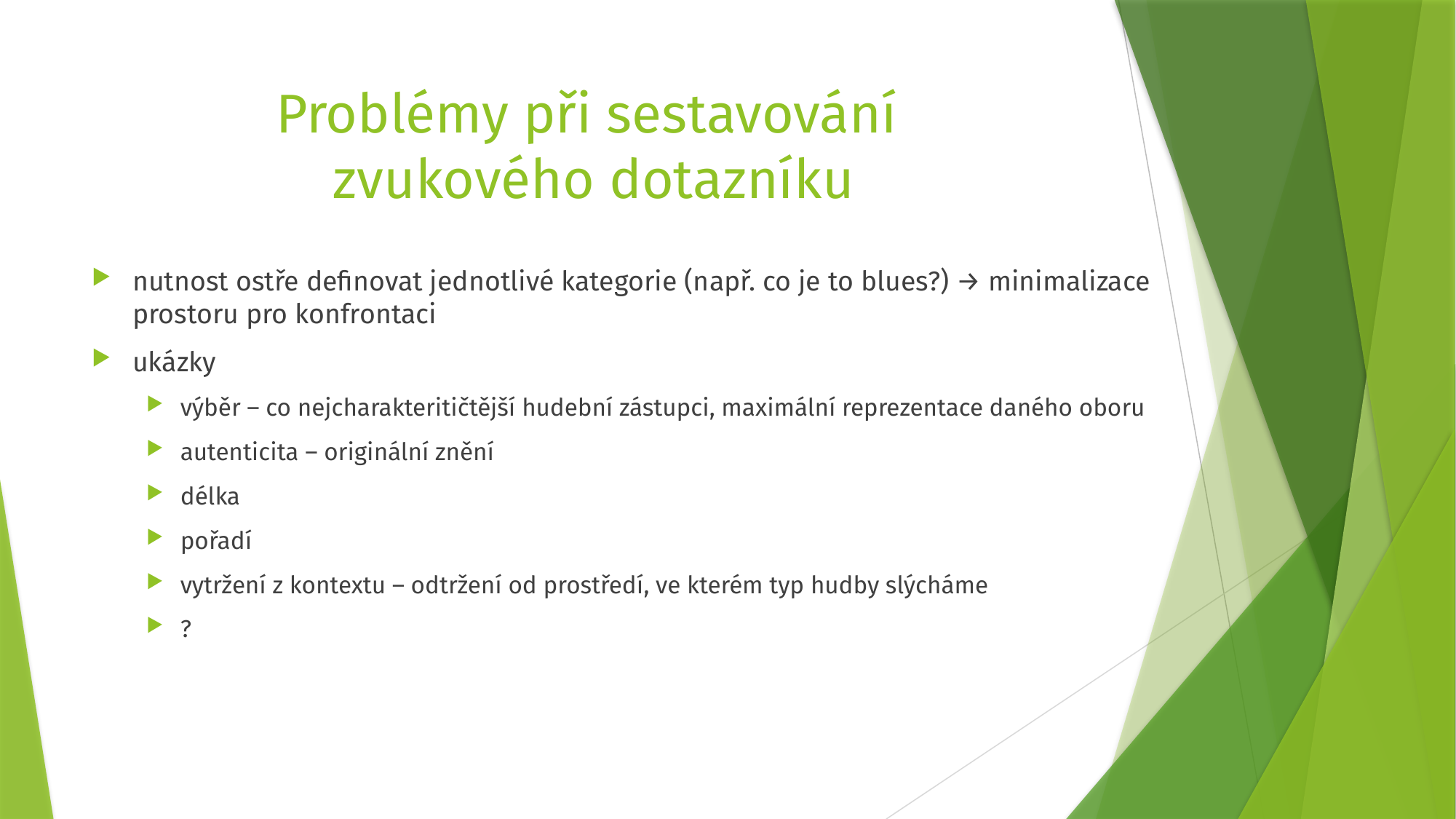

# Problémy při sestavování zvukového dotazníku
nutnost ostře definovat jednotlivé kategorie (např. co je to blues?) → minimalizace prostoru pro konfrontaci
ukázky
výběr – co nejcharakteritičtější hudební zástupci, maximální reprezentace daného oboru
autenticita – originální znění
délka
pořadí
vytržení z kontextu – odtržení od prostředí, ve kterém typ hudby slýcháme
?